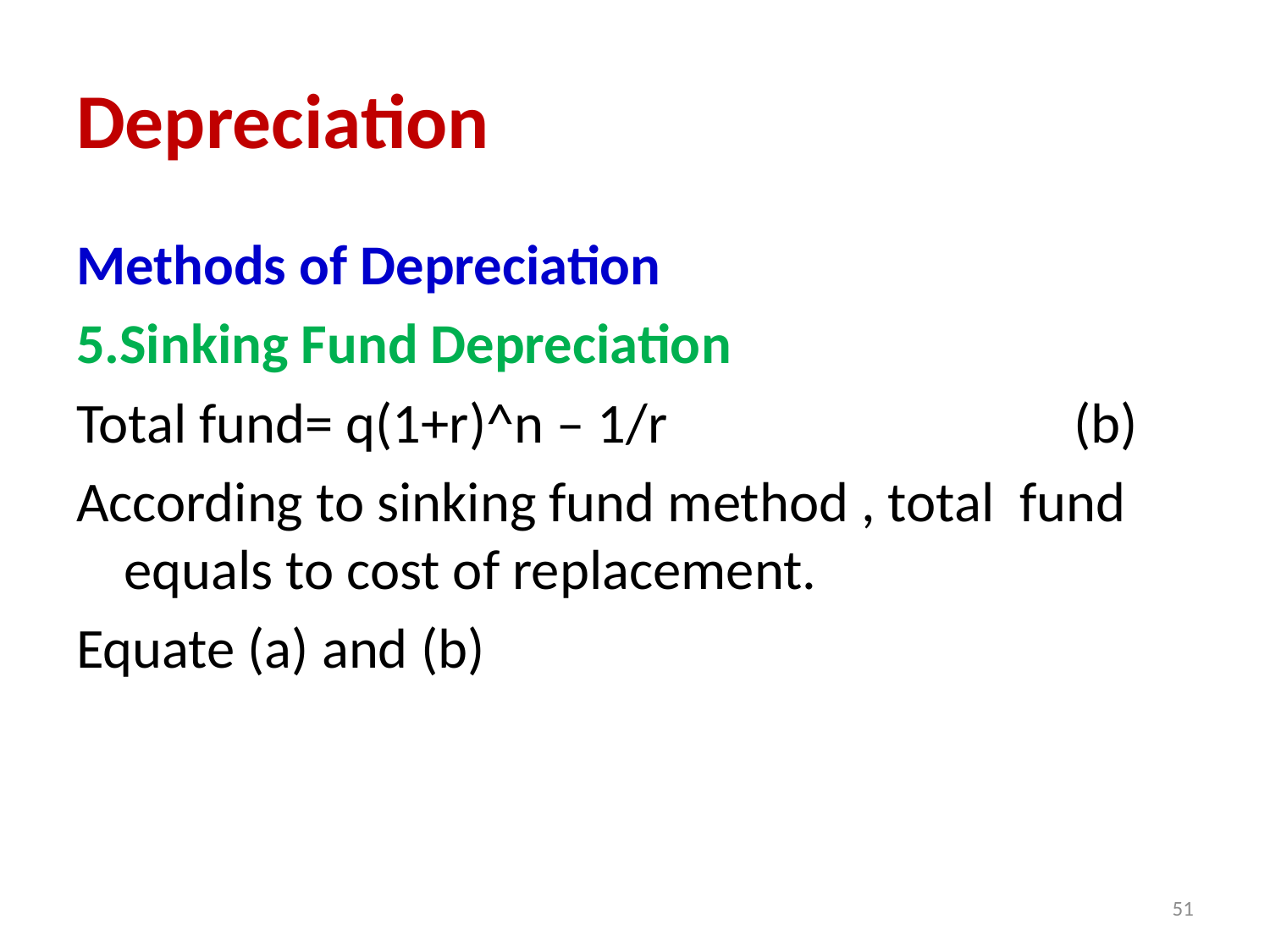

# Depreciation
Methods of Depreciation
5.Sinking Fund Depreciation
Total fund= q(1+r)^n – 1/r                                (b)
According to sinking fund method , total  fund equals to cost of replacement.
Equate (a) and (b)

51